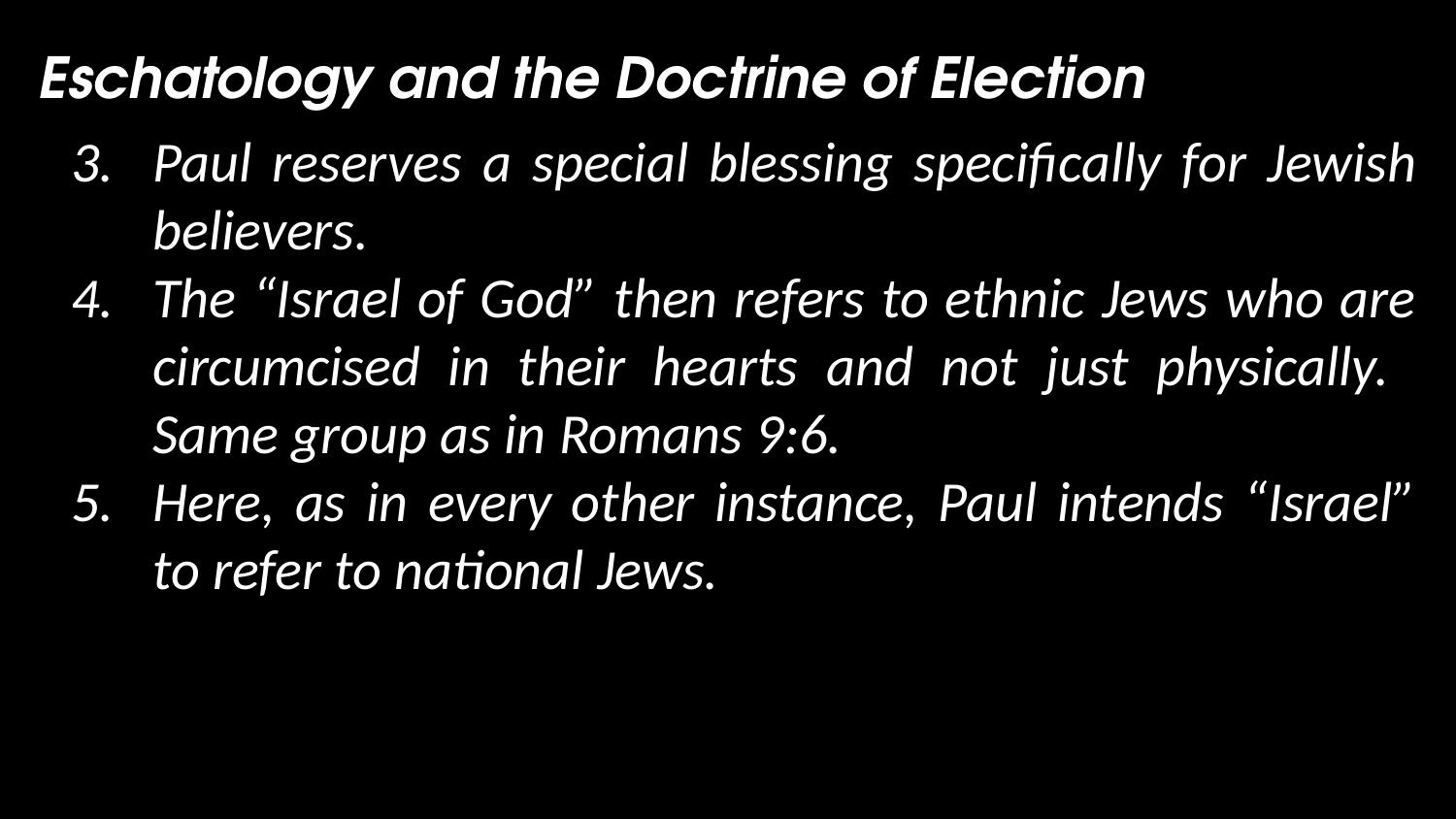

Eschatology and the Doctrine of Election
Paul reserves a special blessing specifically for Jewish believers.
The “Israel of God” then refers to ethnic Jews who are circumcised in their hearts and not just physically.  Same group as in Romans 9:6.
Here, as in every other instance, Paul intends “Israel” to refer to national Jews.